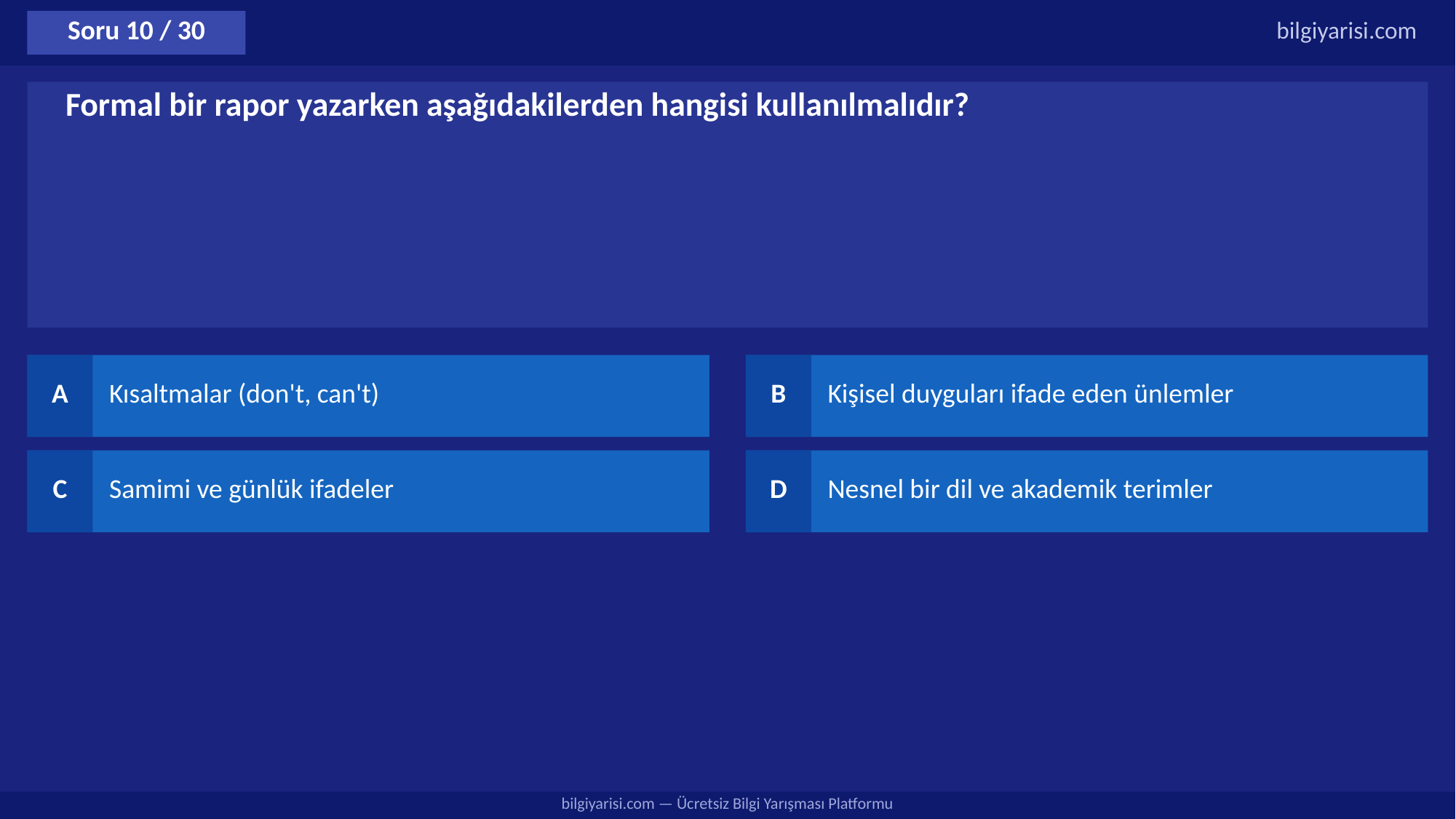

Soru 10 / 30
bilgiyarisi.com

Formal bir rapor yazarken aşağıdakilerden hangisi kullanılmalıdır?

A
Kısaltmalar (don't, can't)

B
Kişisel duyguları ifade eden ünlemler

C
Samimi ve günlük ifadeler

D
Nesnel bir dil ve akademik terimler
bilgiyarisi.com — Ücretsiz Bilgi Yarışması Platformu